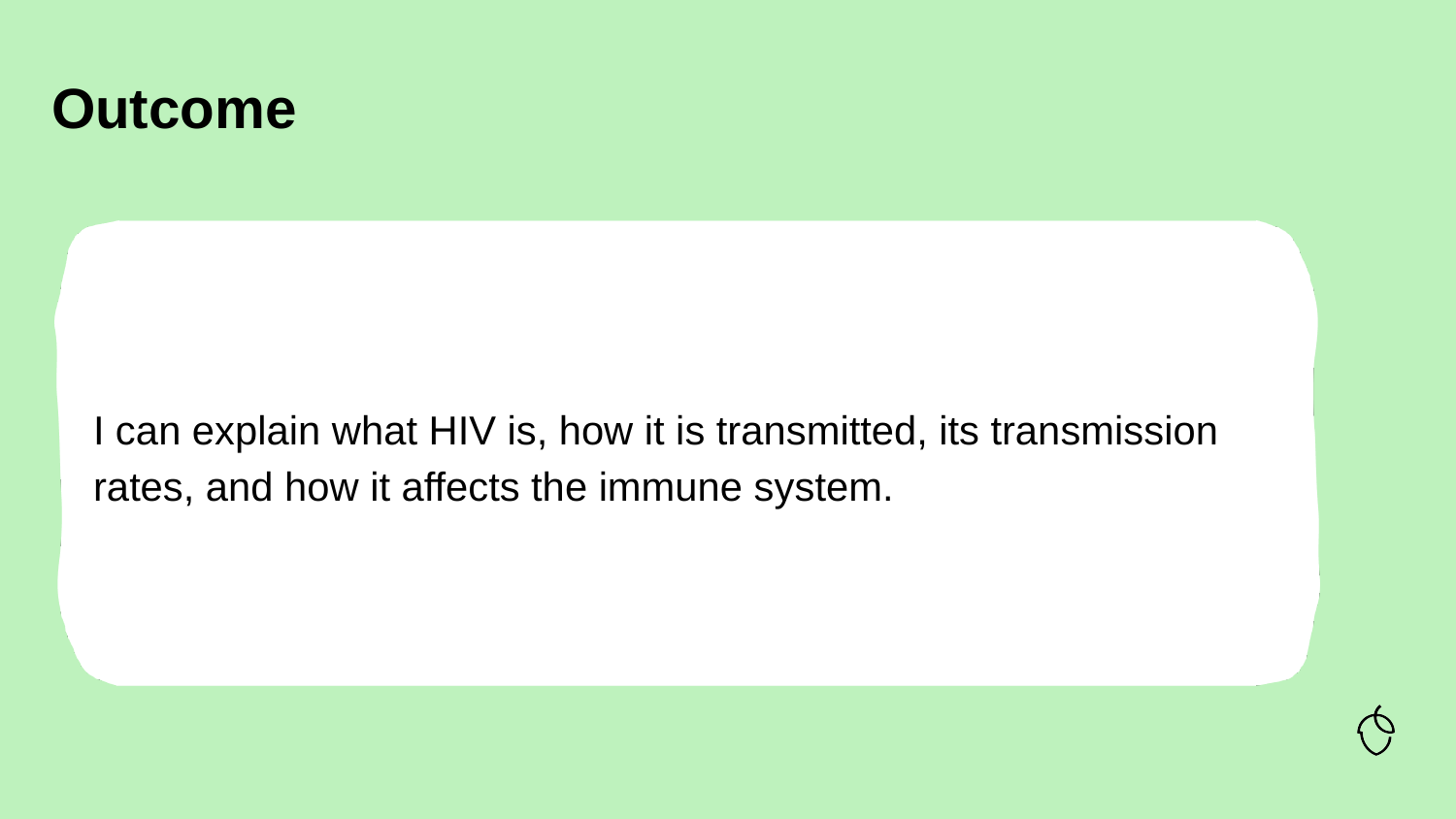

I can explain what HIV is, how it is transmitted, its transmission rates, and how it affects the immune system.